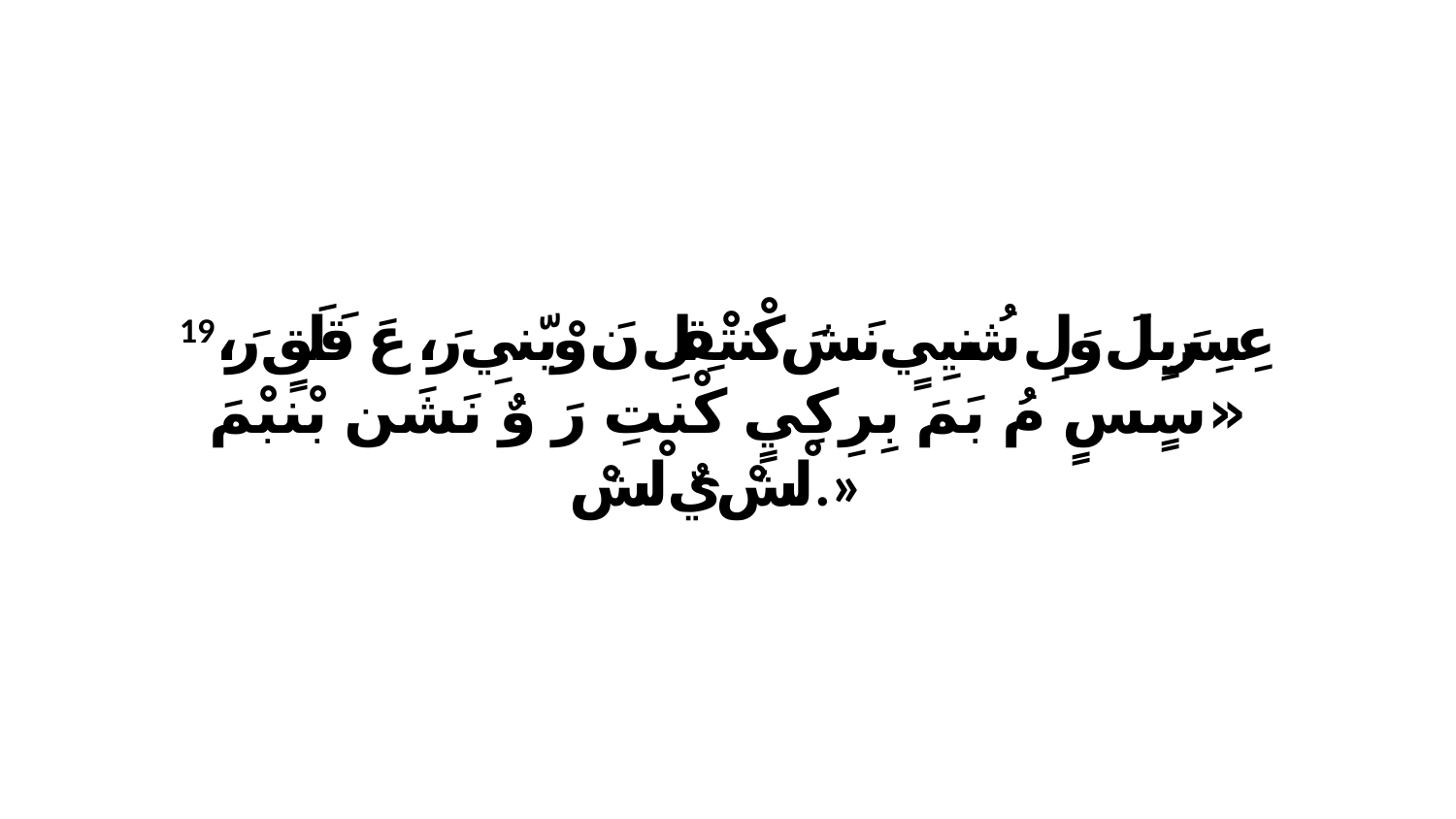

19 عِسِرَيِلَ وَلِ شُنيِيٍ نَشَ كْنتْقِلِ نَ وْيّنيِ رَ، عَ قَلَقٍ رَ، «سٍسٍ مُ بَمَ بِرِكِيٍ كْنتِ رَ وٌ نَشَن بْنبْمَ لْشْ يٌ لْشْ.»